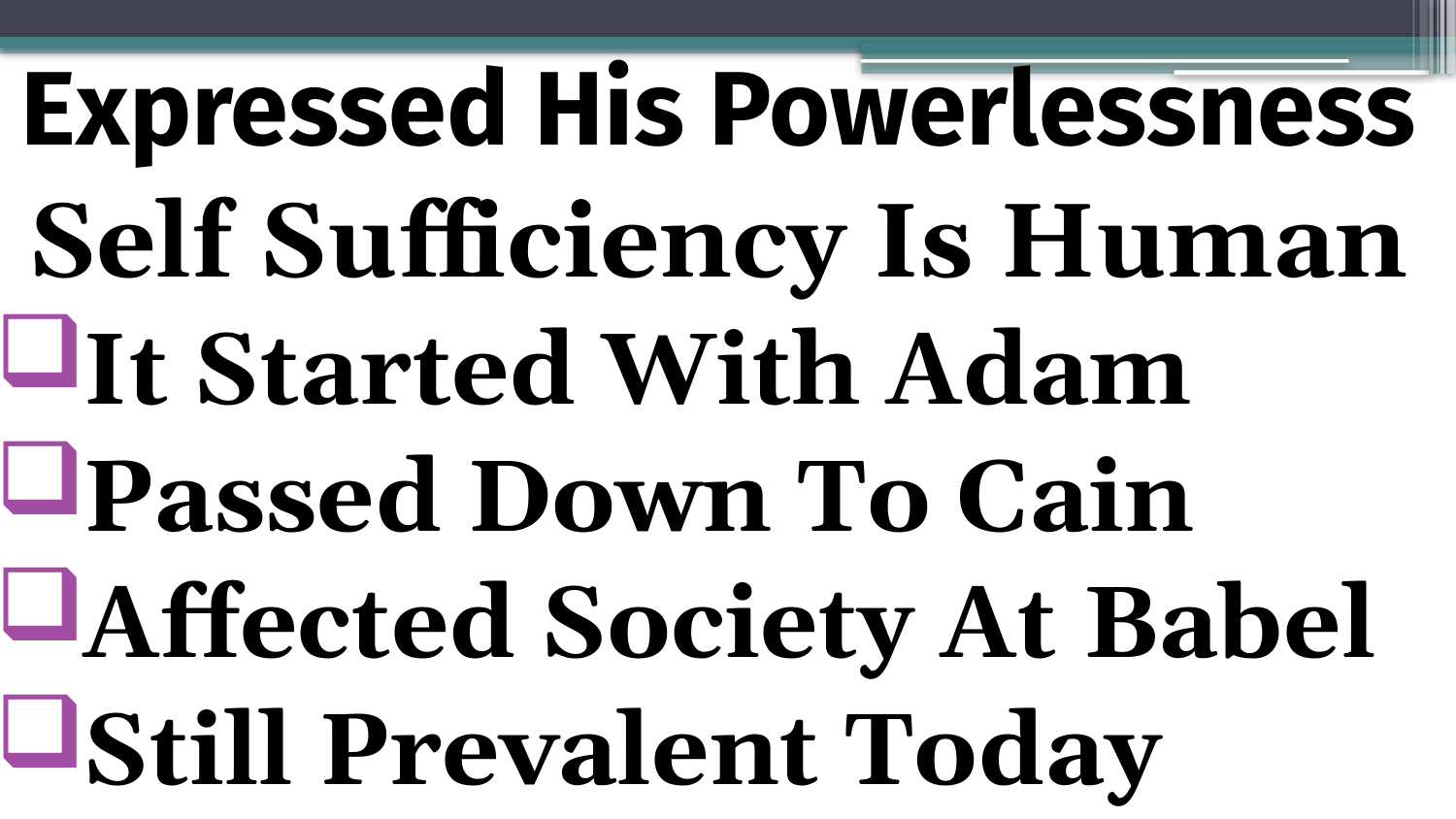

Expressed His Powerlessness
Self Sufficiency Is Human
It Started With Adam
Passed Down To Cain
Affected Society At Babel
Still Prevalent Today